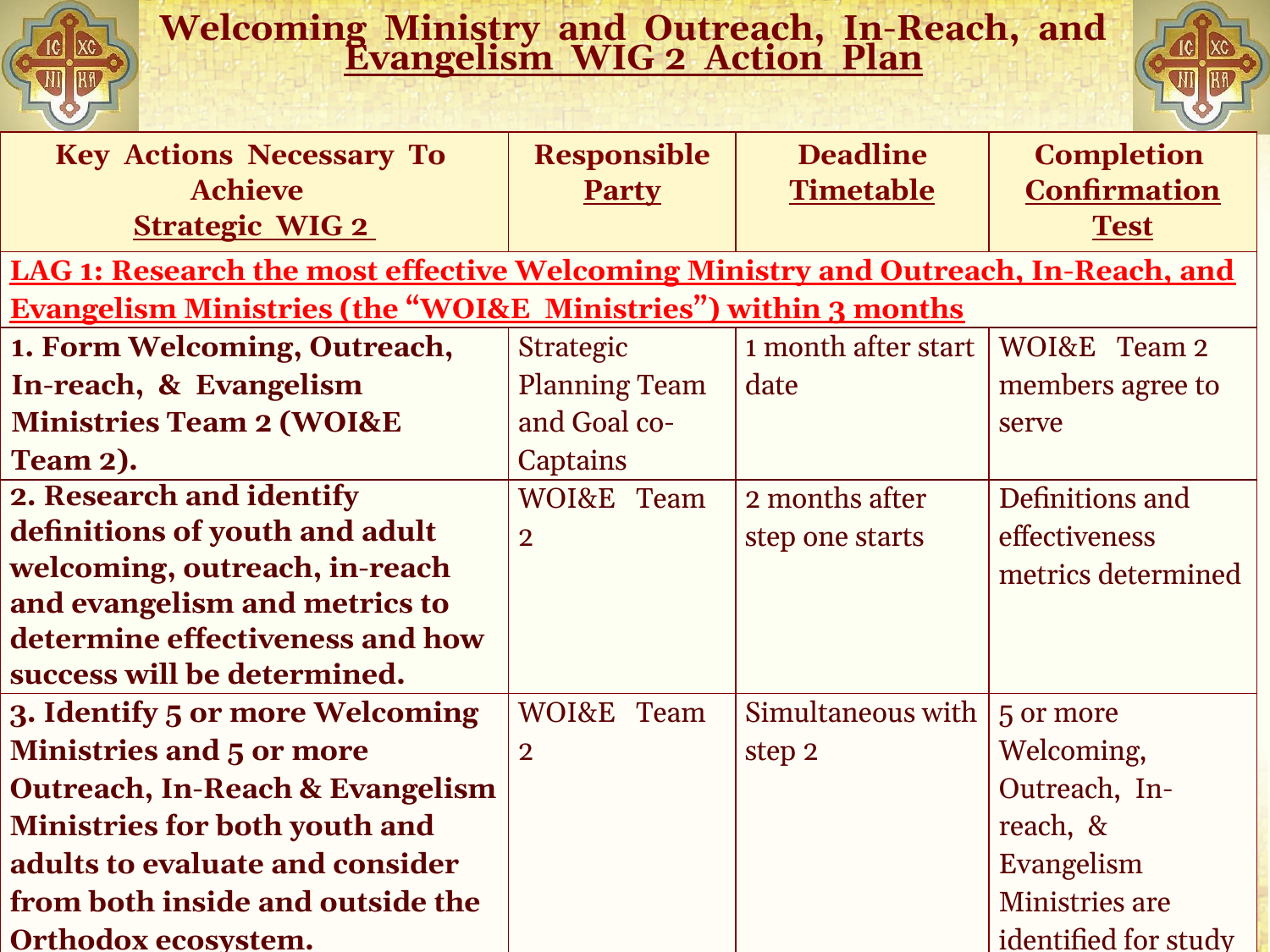

# Welcoming  Ministry  and  Outreach,  In-Reach,  and Evangelism  WIG 2  Action  Plan
| Key Actions Necessary To Achieve Strategic WIG 2 | Responsible Party | Deadline Timetable | Completion Confirmation Test |
| --- | --- | --- | --- |
| LAG 1: Research the most effective Welcoming Ministry and Outreach, In-Reach, and Evangelism Ministries (the “WOI&E Ministries”) within 3 months |  |  |  |
| 1. Form Welcoming, Outreach, In-reach, & Evangelism Ministries Team 2 (WOI&E Team 2). | Strategic Planning Team and Goal co-Captains | 1 month after start date | WOI&E Team 2 members agree to serve |
| 2. Research and identify definitions of youth and adult welcoming, outreach, in-reach and evangelism and metrics to determine effectiveness and how success will be determined. | WOI&E Team 2 | 2 months after step one starts | Definitions and effectiveness metrics determined |
| 3. Identify 5 or more Welcoming Ministries and 5 or more Outreach, In-Reach & Evangelism Ministries for both youth and adults to evaluate and consider from both inside and outside the Orthodox ecosystem. | WOI&E Team 2 | Simultaneous with step 2 | 5 or more Welcoming, Outreach, In-reach, & Evangelism Ministries are identified for study |